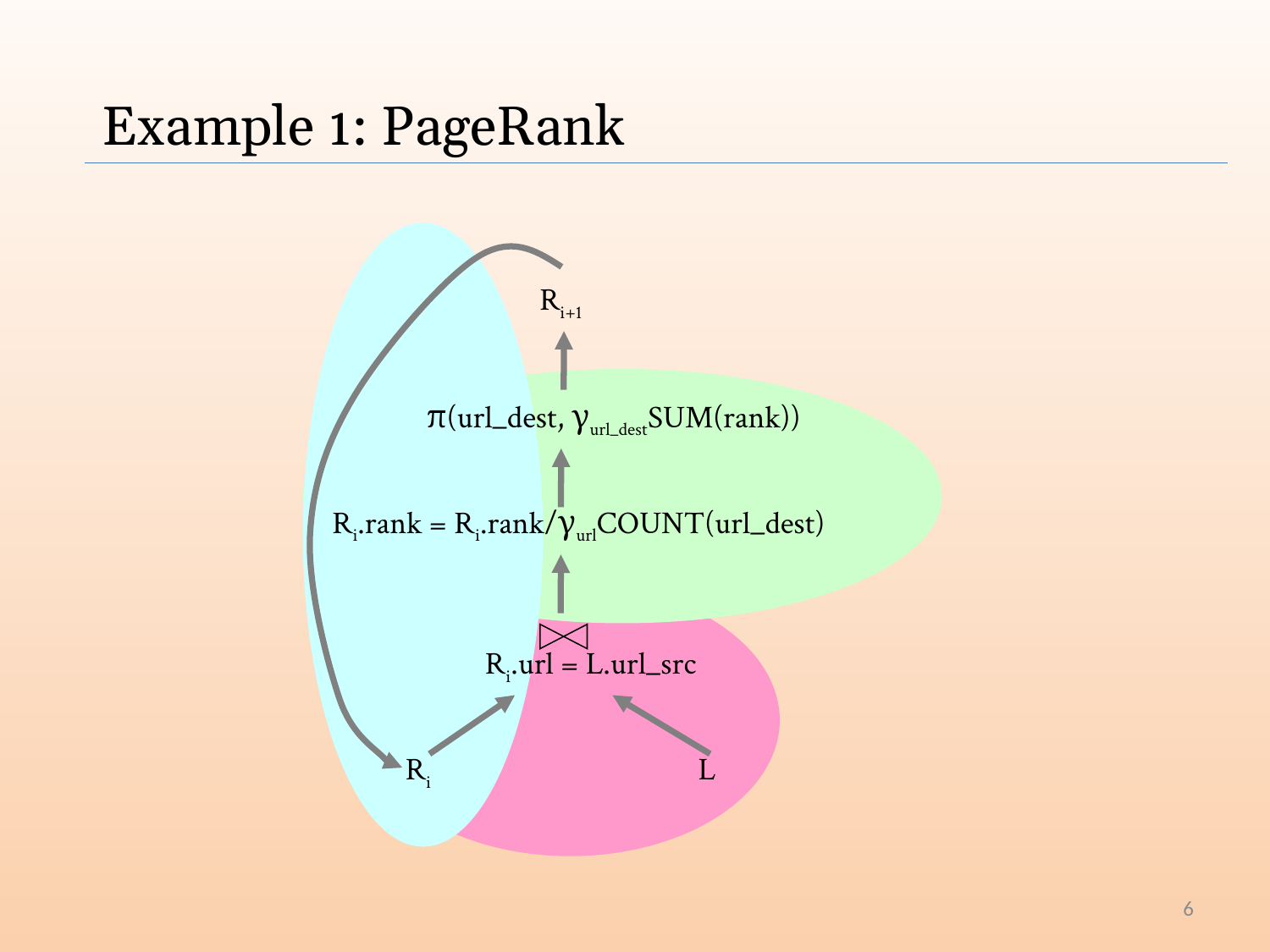

Example 1: PageRank

Ri+1

π(url_dest, γurl_destSUM(rank))
Ri.rank = Ri.rank/γurlCOUNT(url_dest)

Ri.url = L.url_src
Ri
L
6